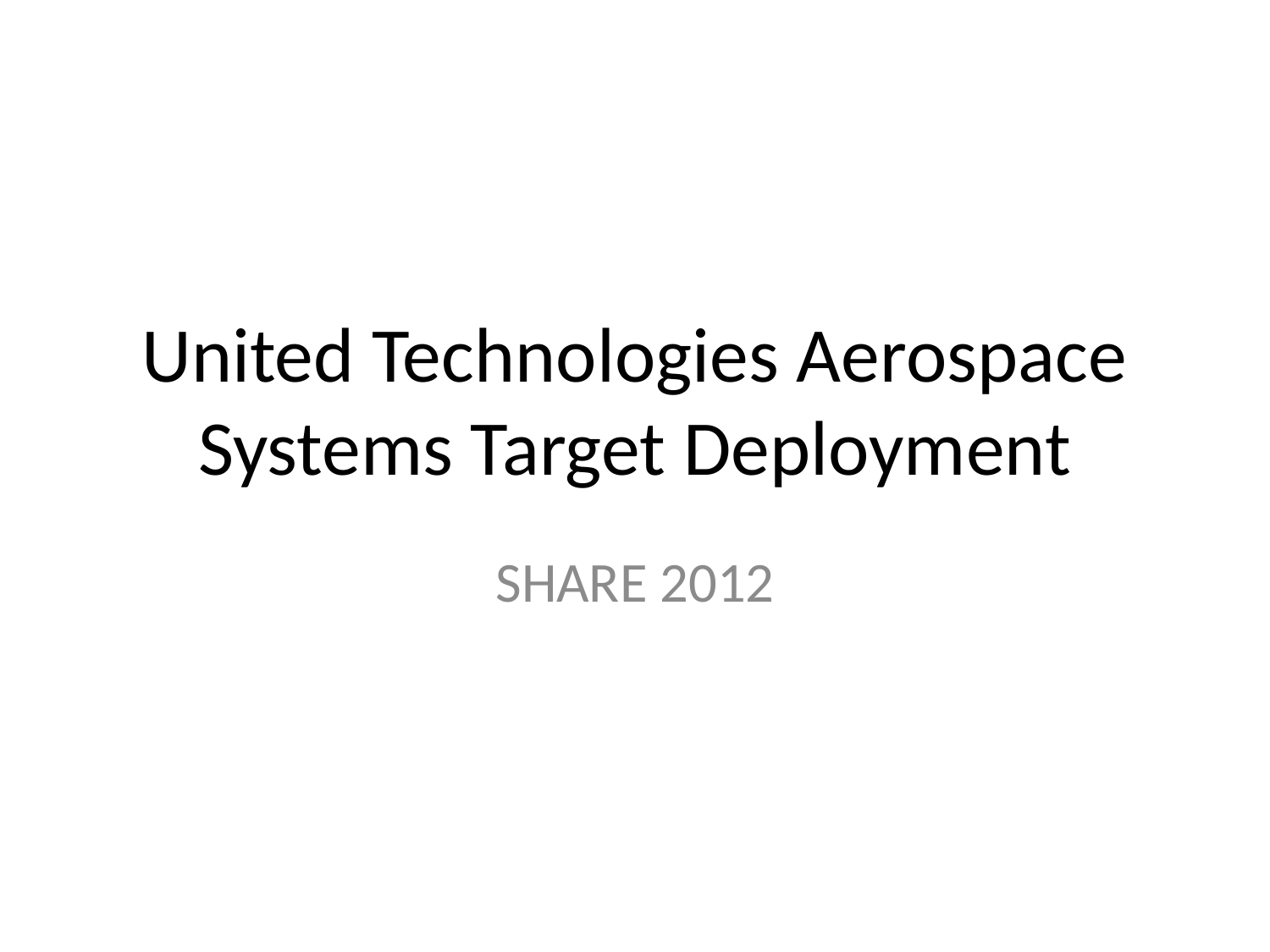

# United Technologies Aerospace Systems Target Deployment
SHARE 2012